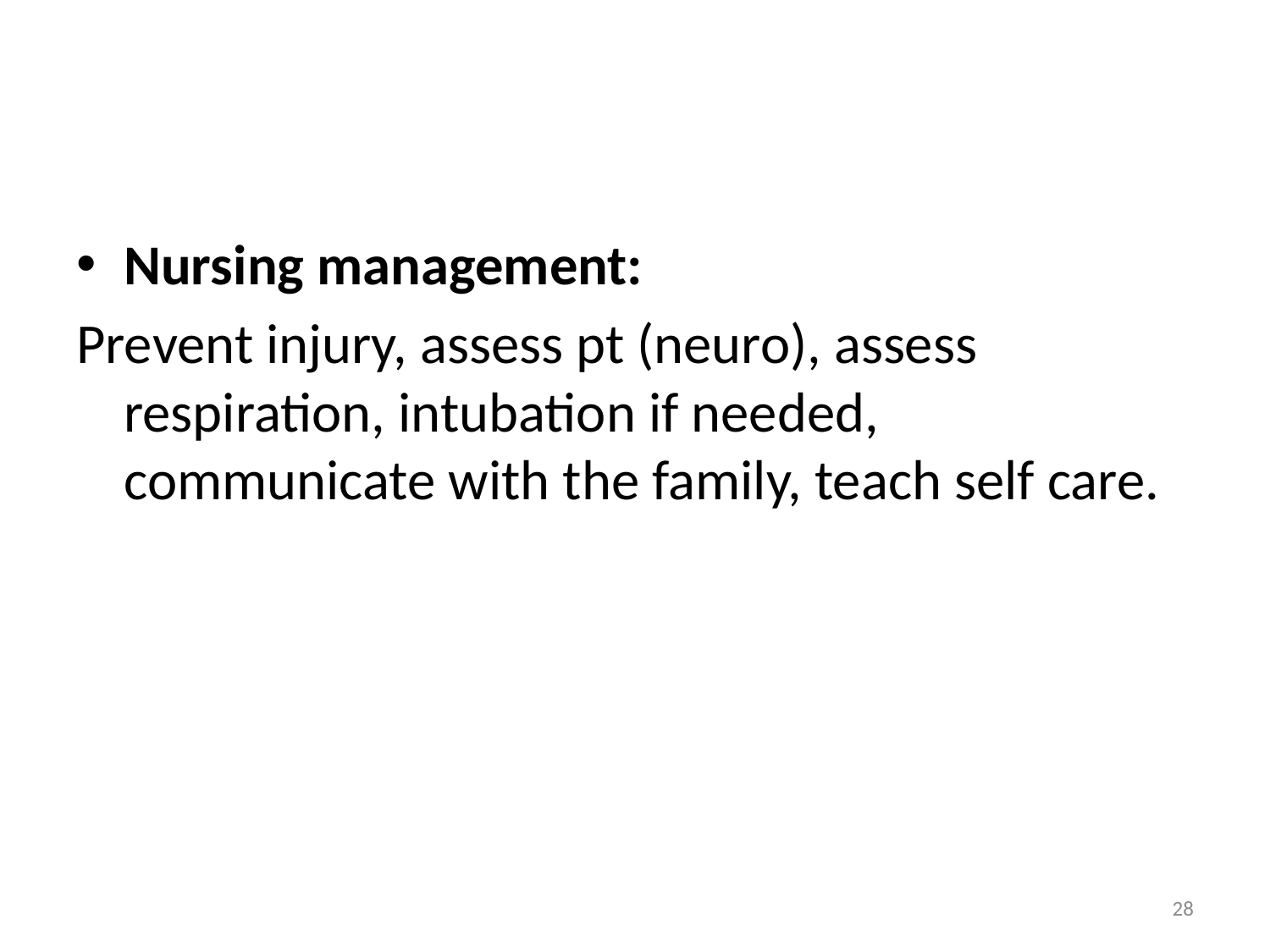

Nursing management:
Prevent injury, assess pt (neuro), assess respiration, intubation if needed, communicate with the family, teach self care.
28